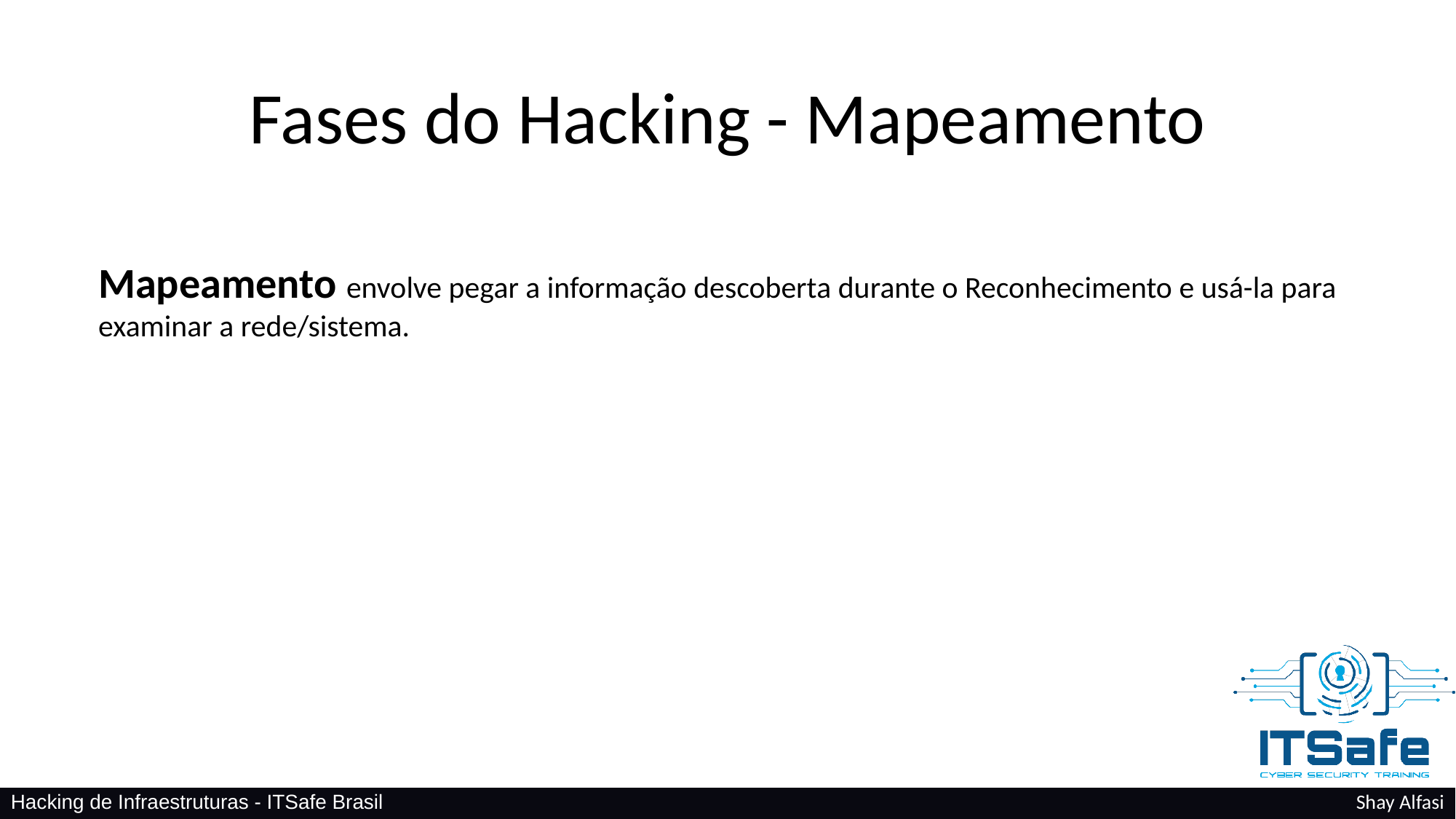

Fases do Hacking - Mapeamento
Mapeamento envolve pegar a informação descoberta durante o Reconhecimento e usá-la para
examinar a rede/sistema.